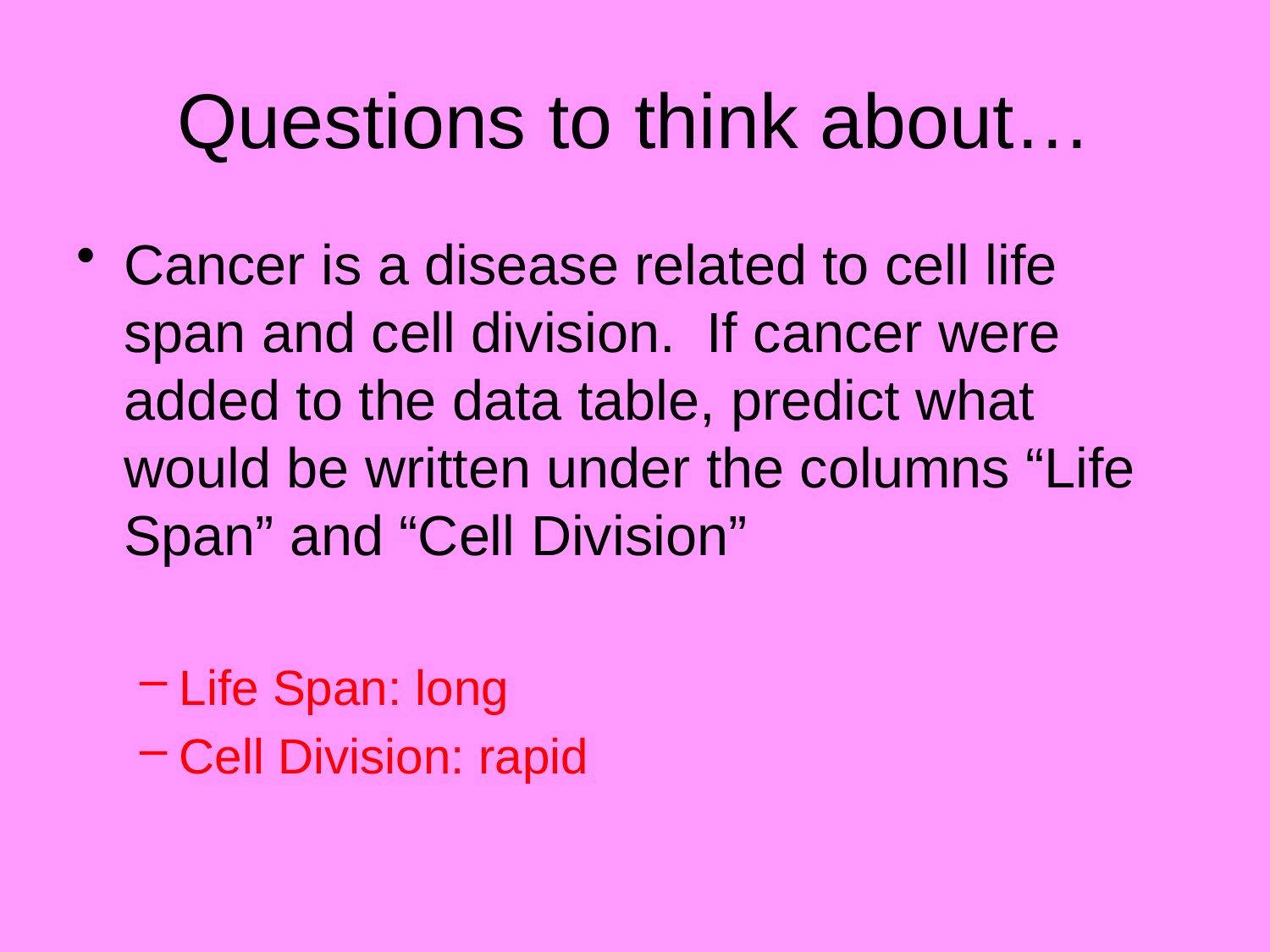

# Questions to think about…
Cancer is a disease related to cell life span and cell division.  If cancer were added to the data table, predict what would be written under the columns “Life Span” and “Cell Division”

Life Span: long
Cell Division: rapid